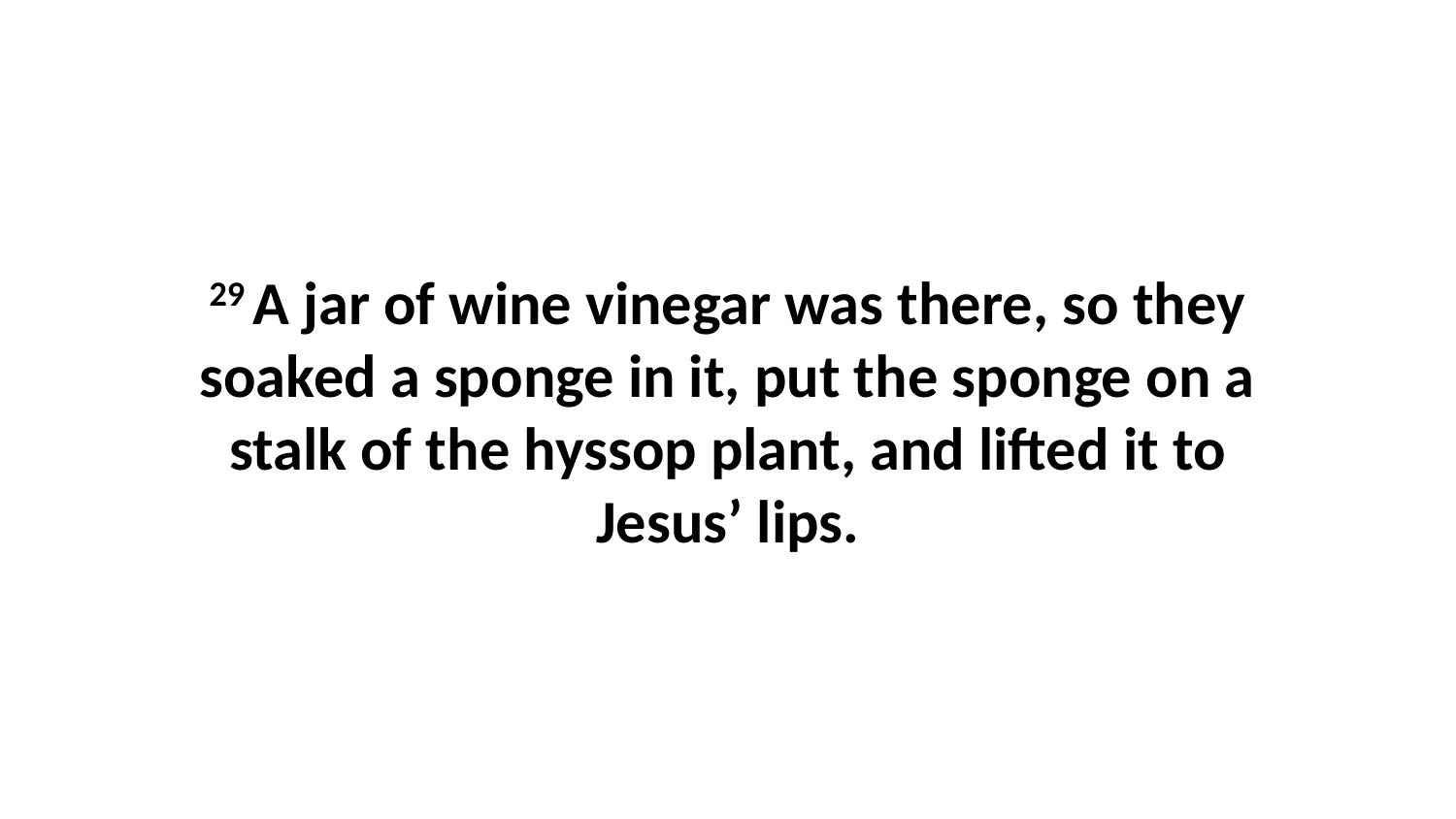

29 A jar of wine vinegar was there, so they soaked a sponge in it, put the sponge on a stalk of the hyssop plant, and lifted it to Jesus’ lips.